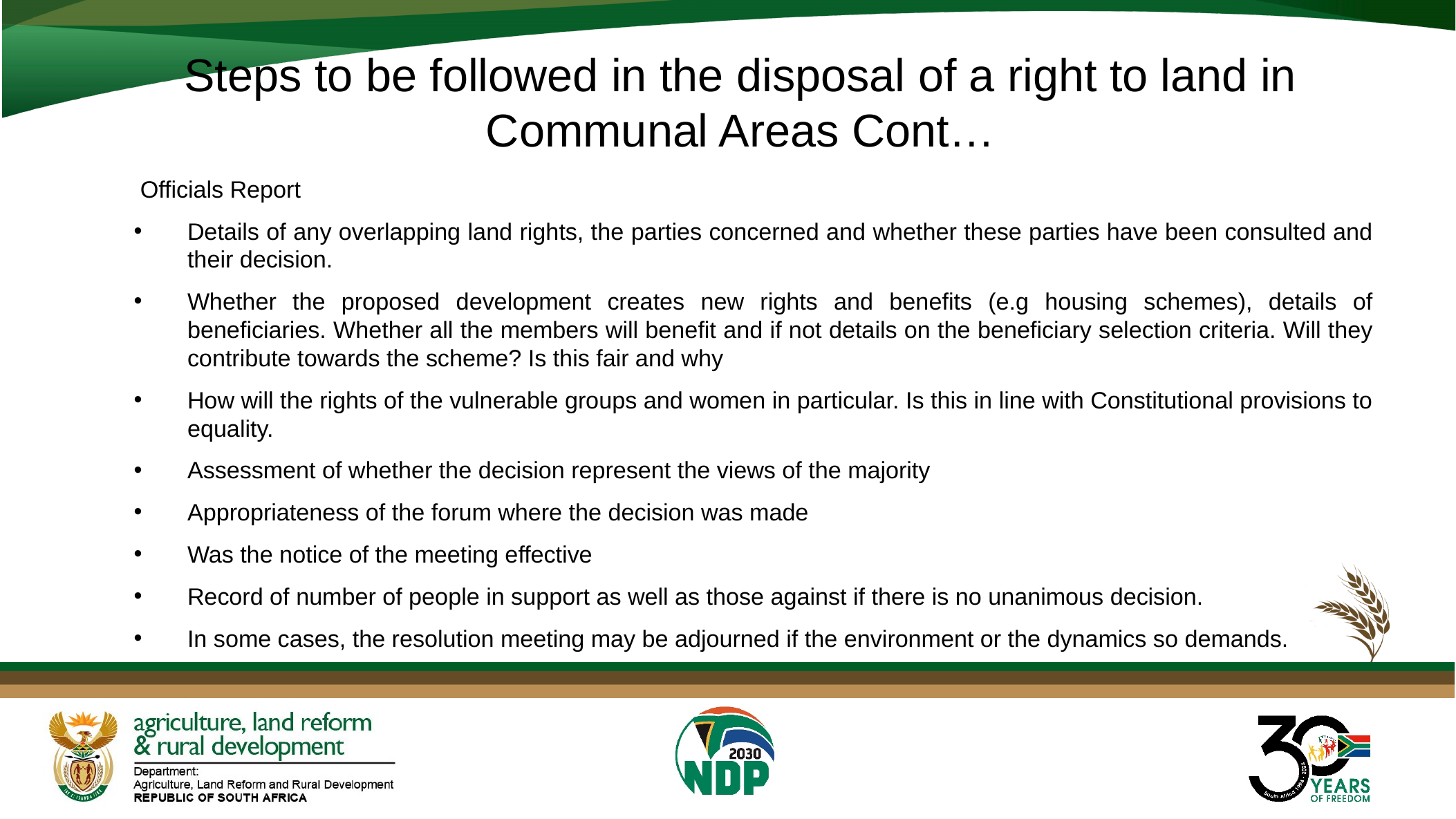

# Steps to be followed in the disposal of a right to land in Communal Areas Cont…
 Officials Report
Details of any overlapping land rights, the parties concerned and whether these parties have been consulted and their decision.
Whether the proposed development creates new rights and benefits (e.g housing schemes), details of beneficiaries. Whether all the members will benefit and if not details on the beneficiary selection criteria. Will they contribute towards the scheme? Is this fair and why
How will the rights of the vulnerable groups and women in particular. Is this in line with Constitutional provisions to equality.
Assessment of whether the decision represent the views of the majority
Appropriateness of the forum where the decision was made
Was the notice of the meeting effective
Record of number of people in support as well as those against if there is no unanimous decision.
In some cases, the resolution meeting may be adjourned if the environment or the dynamics so demands.